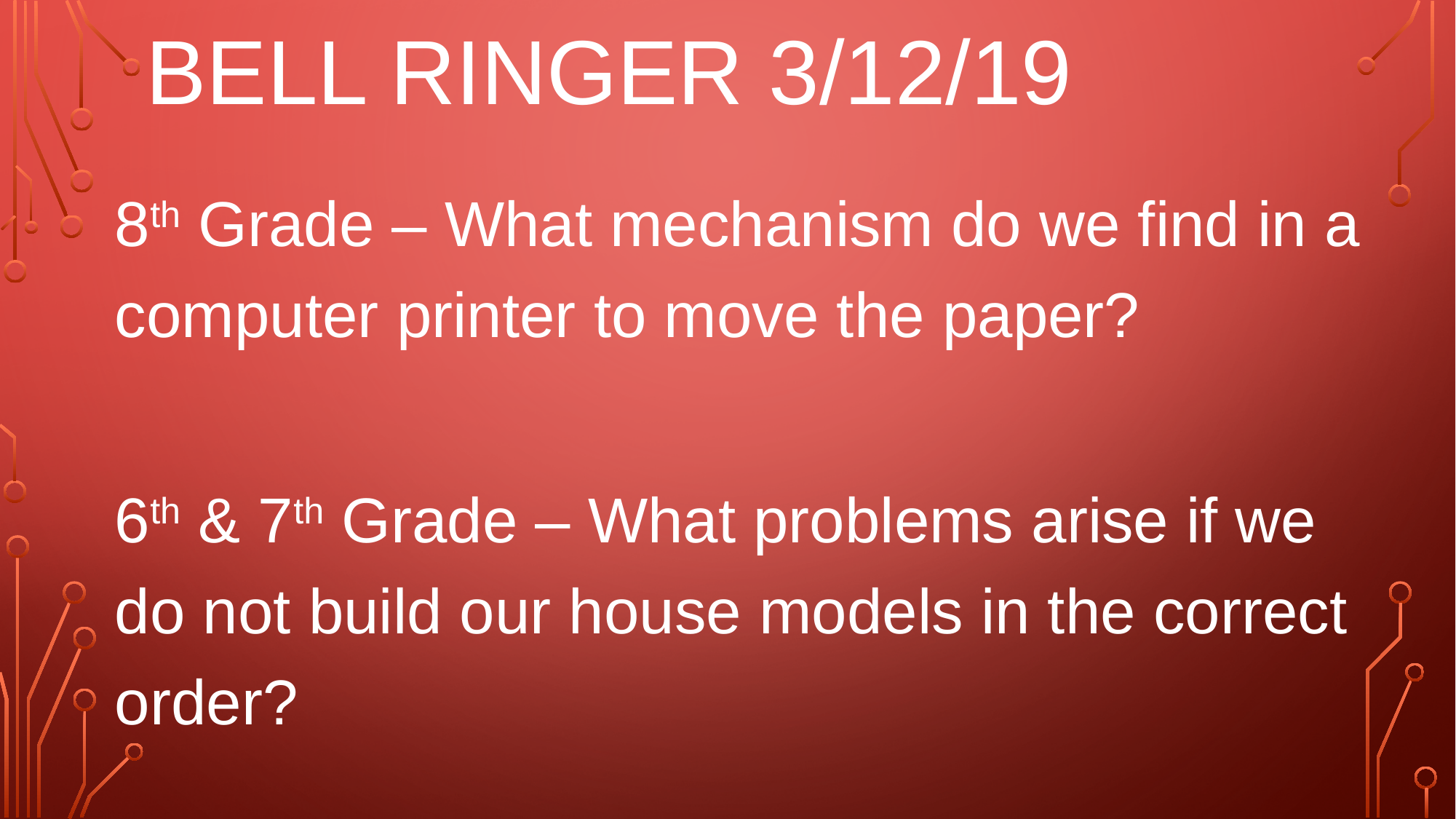

# Bell Ringer 3/12/19

8th Grade – What mechanism do we find in a computer printer to move the paper?

6th & 7th Grade – What problems arise if we do not build our house models in the correct order?